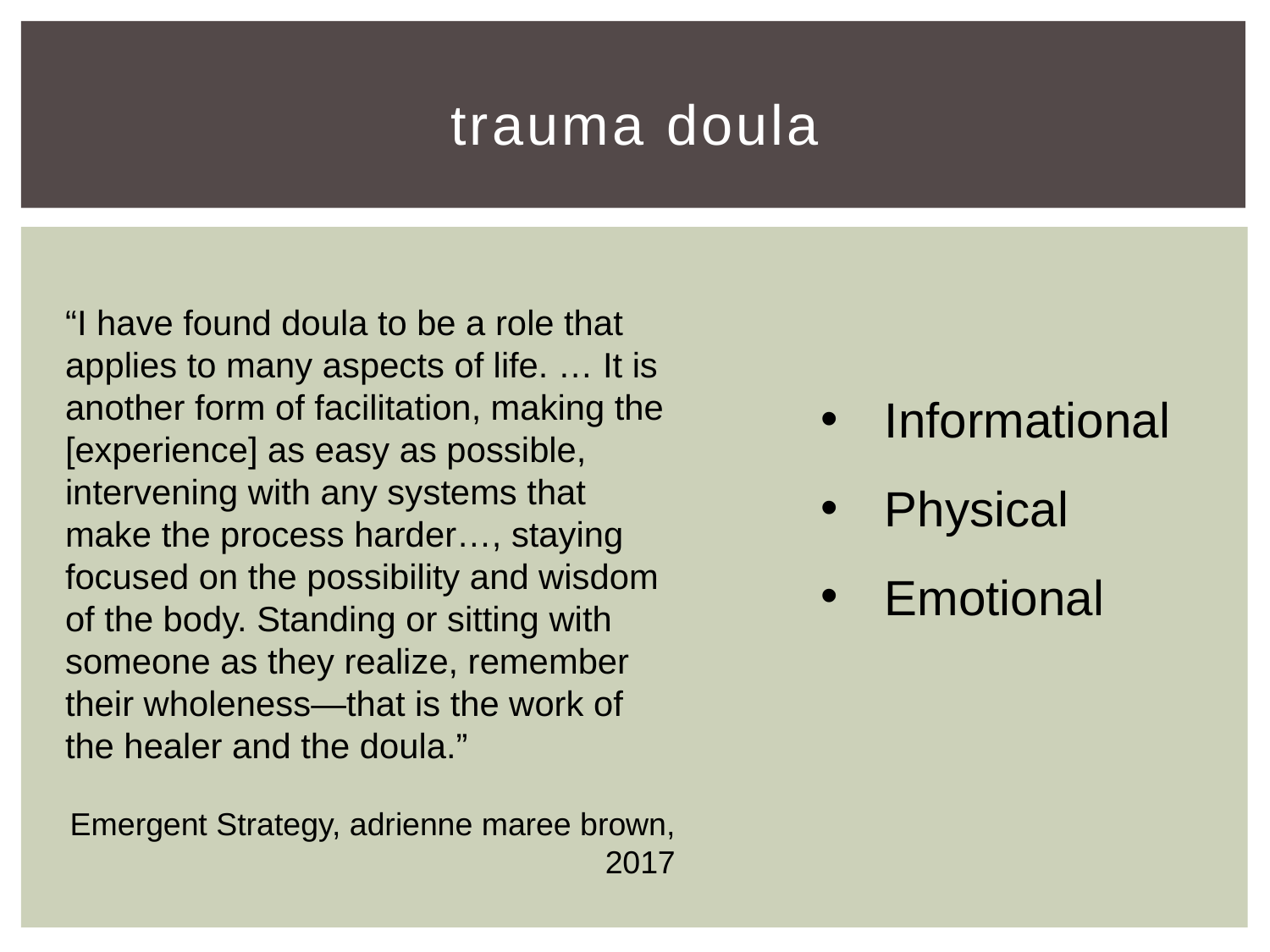

# trauma doula
“I have found doula to be a role that applies to many aspects of life. … It is another form of facilitation, making the [experience] as easy as possible, intervening with any systems that make the process harder…, staying focused on the possibility and wisdom of the body. Standing or sitting with someone as they realize, remember their wholeness—that is the work of the healer and the doula.”

Emergent Strategy, adrienne maree brown, 2017
Informational
Physical
Emotional